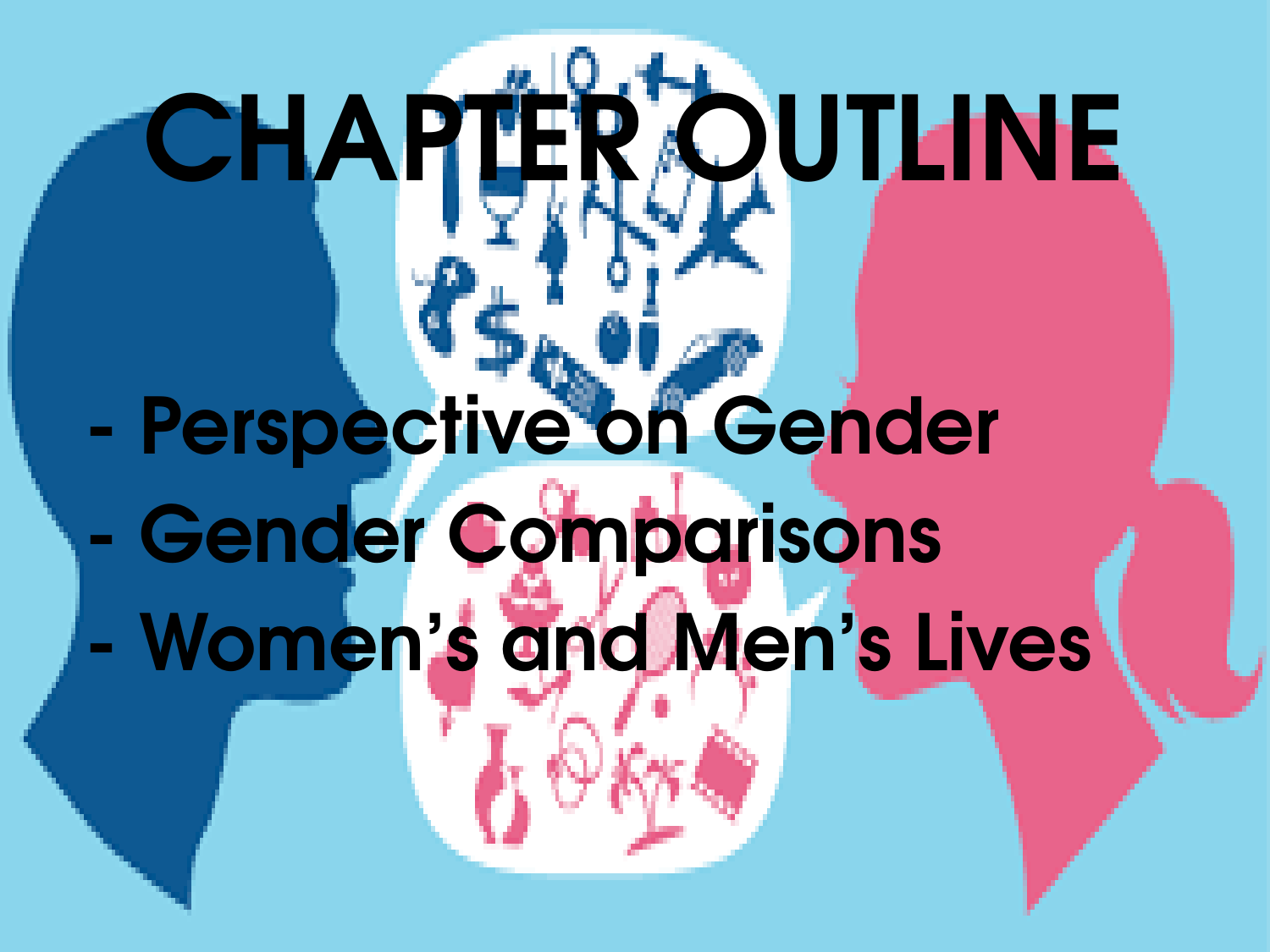

# CHAPTER OUTLINE

- Perspective on Gender
- Gender Comparisons
- Women’s and Men’s Lives